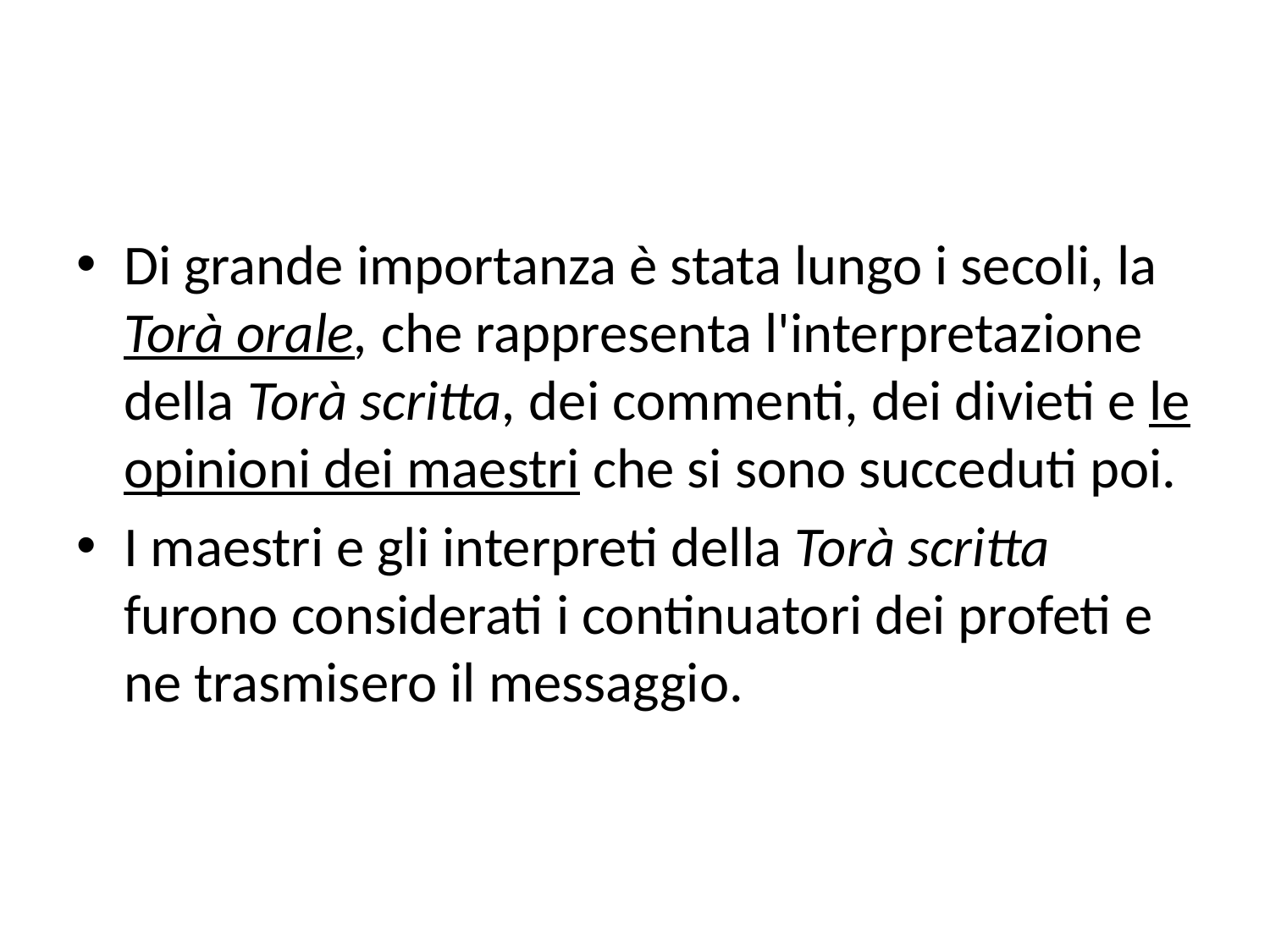

#
Di grande importanza è stata lungo i secoli, la Torà orale, che rappresenta l'interpretazione della Torà scritta, dei commenti, dei divieti e le opinioni dei maestri che si sono succeduti poi.
I maestri e gli interpreti della Torà scritta furono considerati i continuatori dei profeti e ne trasmisero il messaggio.